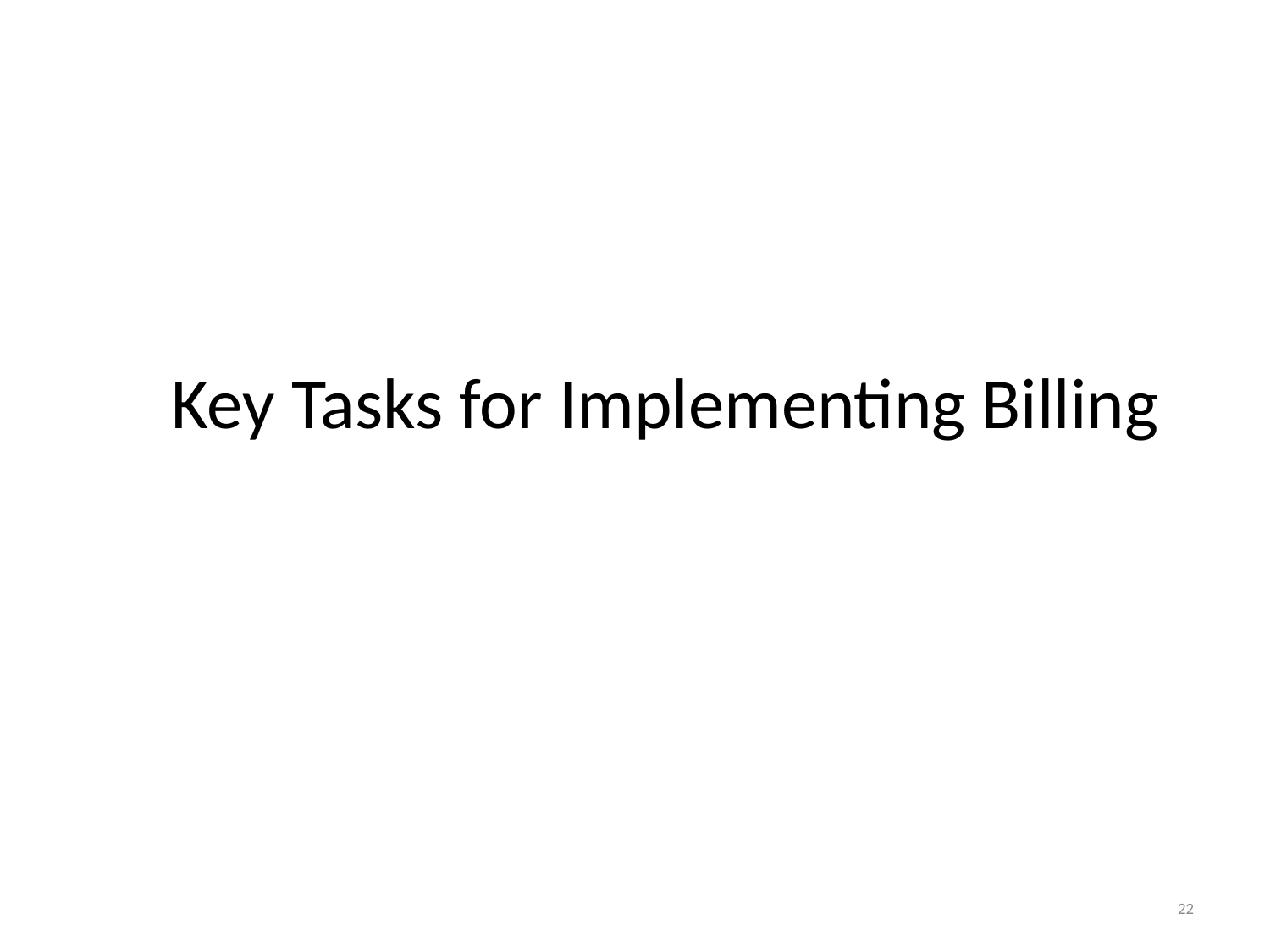

# Key Tasks for Implementing Billing
22